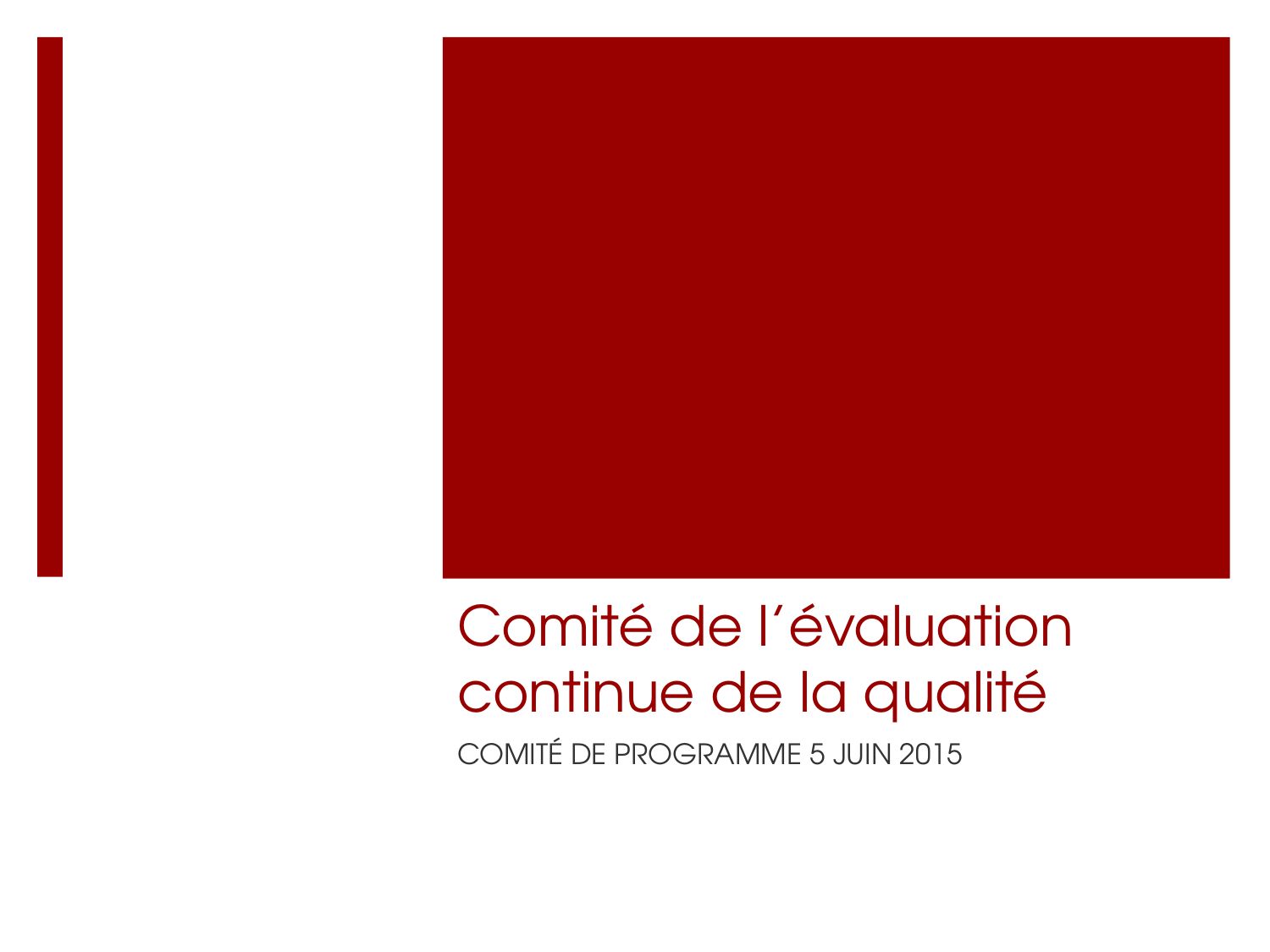

# Comité de l’évaluation continue de la qualité
COMITÉ DE PROGRAMME 5 JUIN 2015